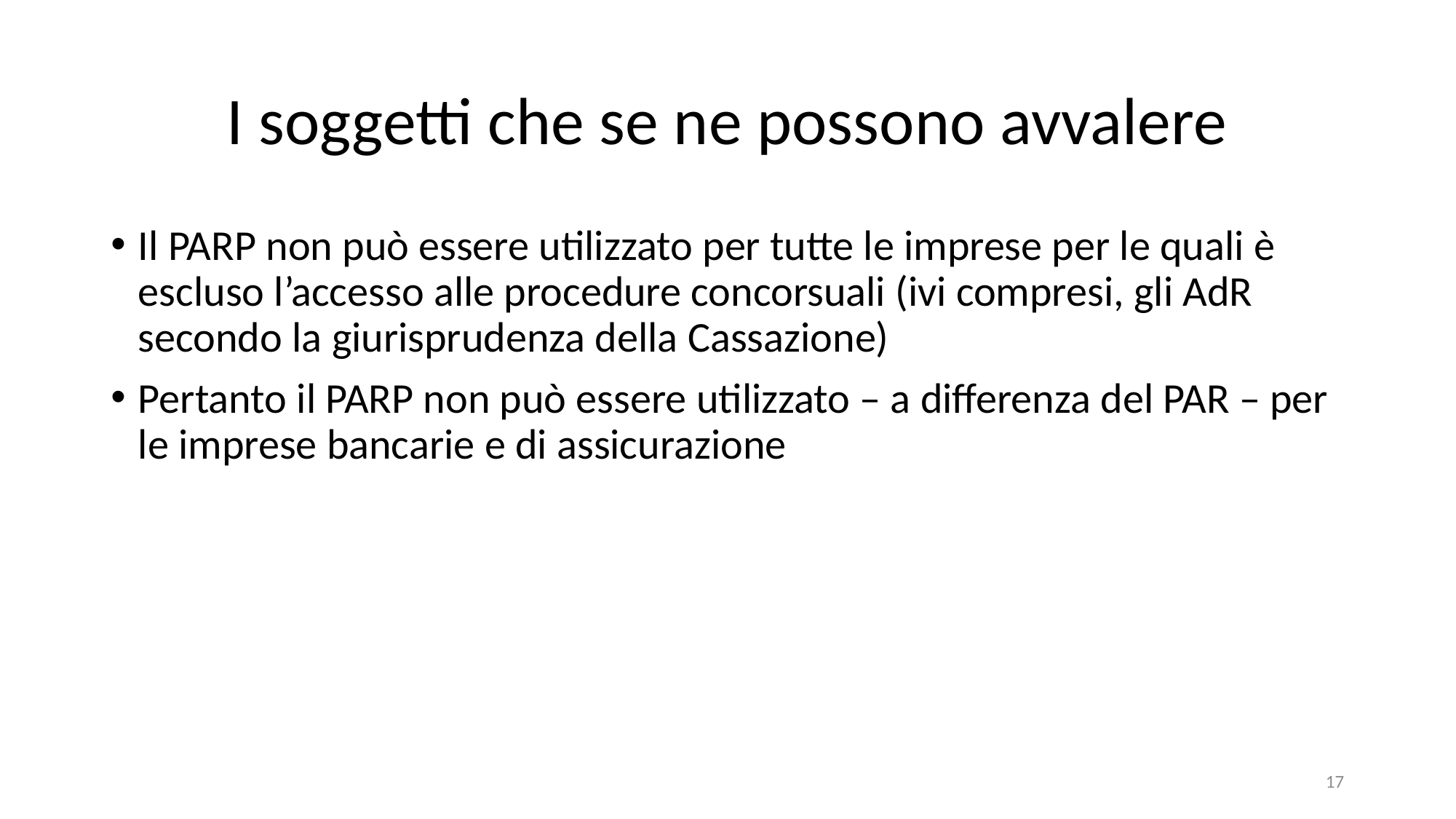

# I soggetti che se ne possono avvalere
Il PARP non può essere utilizzato per tutte le imprese per le quali è escluso l’accesso alle procedure concorsuali (ivi compresi, gli AdR secondo la giurisprudenza della Cassazione)
Pertanto il PARP non può essere utilizzato – a differenza del PAR – per le imprese bancarie e di assicurazione
17